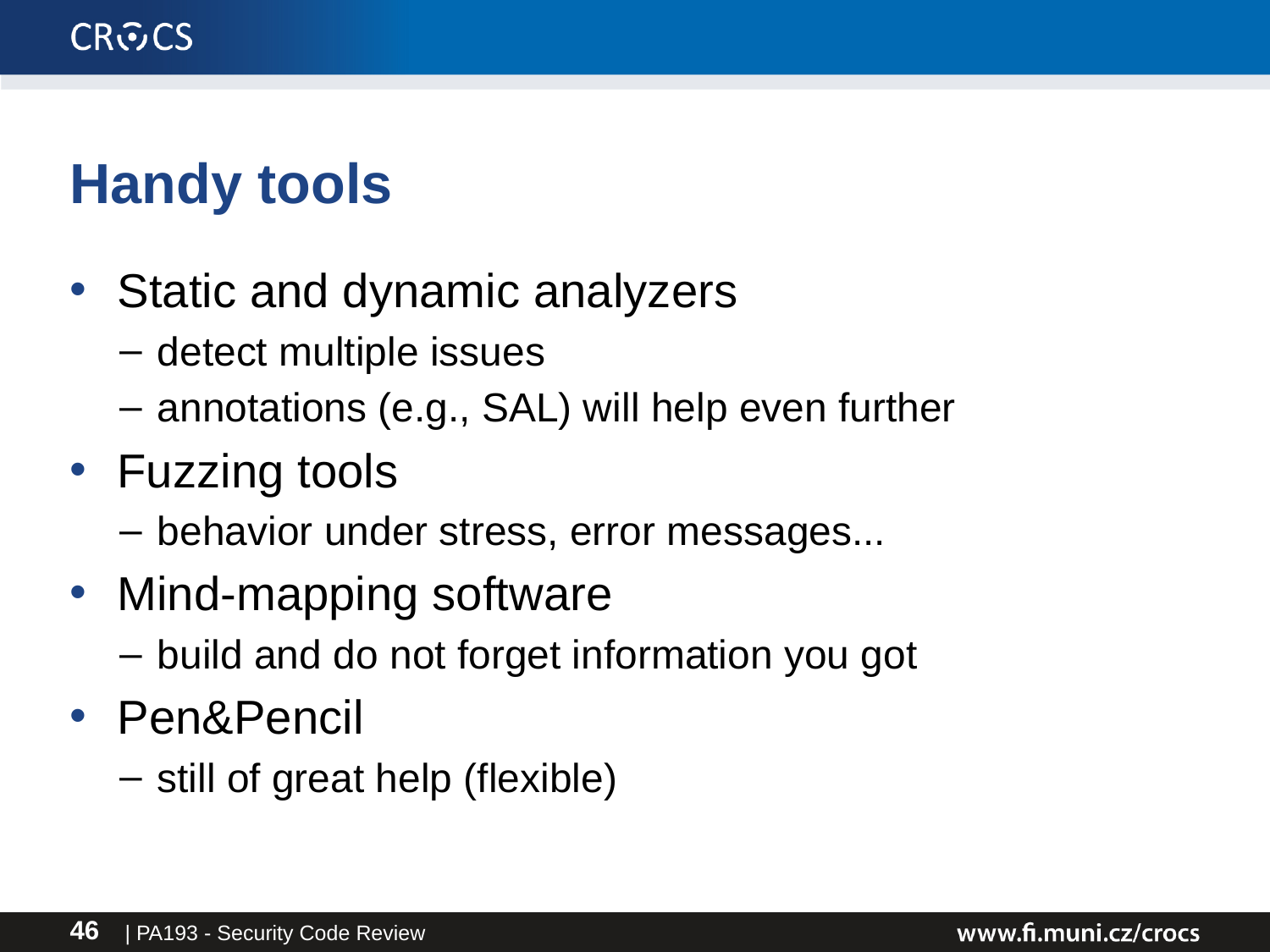

# Handy tools
Static and dynamic analyzers
detect multiple issues
annotations (e.g., SAL) will help even further
Fuzzing tools
behavior under stress, error messages...
Mind-mapping software
build and do not forget information you got
Pen&Pencil
still of great help (flexible)
| PA193 - Security Code Review
46